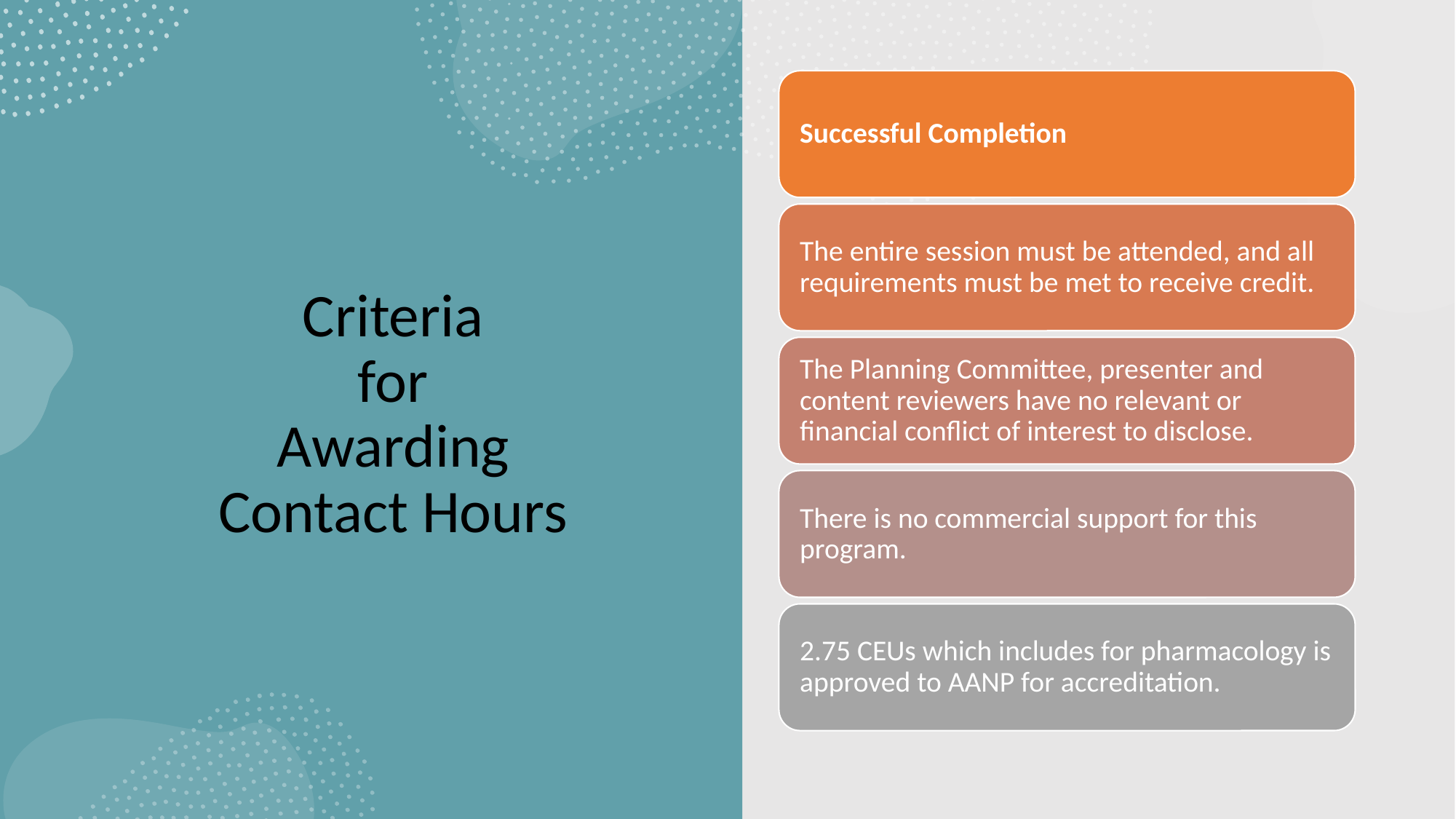

Successful Completion
The entire session must be attended, and all requirements must be met to receive credit.
The Planning Committee, presenter and content reviewers have no relevant or financial conflict of interest to disclose.
There is no commercial support for this program.
2.75 CEUs which includes for pharmacology is approved to AANP for accreditation.
# Criteria for Awarding Contact Hours